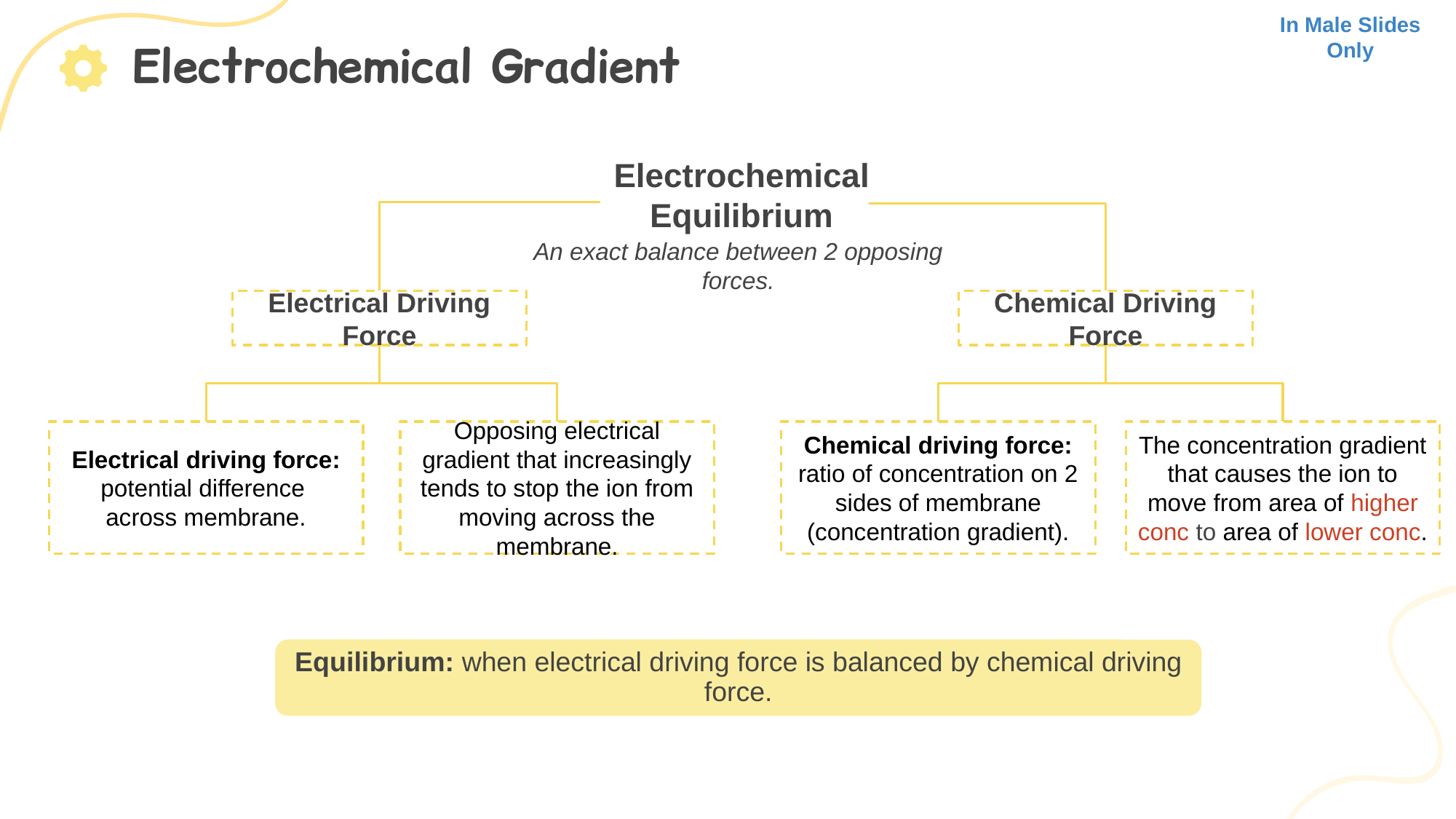

In Male Slides Only
# Electrochemical Gradient

Electrochemical Equilibrium
Electrical Driving Force
Chemical Driving Force
An exact balance between 2 opposing forces.
Electrical driving force: potential difference
across membrane.
Opposing electrical gradient that increasingly tends to stop the ion from moving across the membrane.
Chemical driving force: ratio of concentration on 2 sides of membrane
(concentration gradient).
The concentration gradient that causes the ion to move from area of higher conc to area of lower conc.
Equilibrium: when electrical driving force is balanced by chemical driving force.
Text
Text
Text
Text
Text